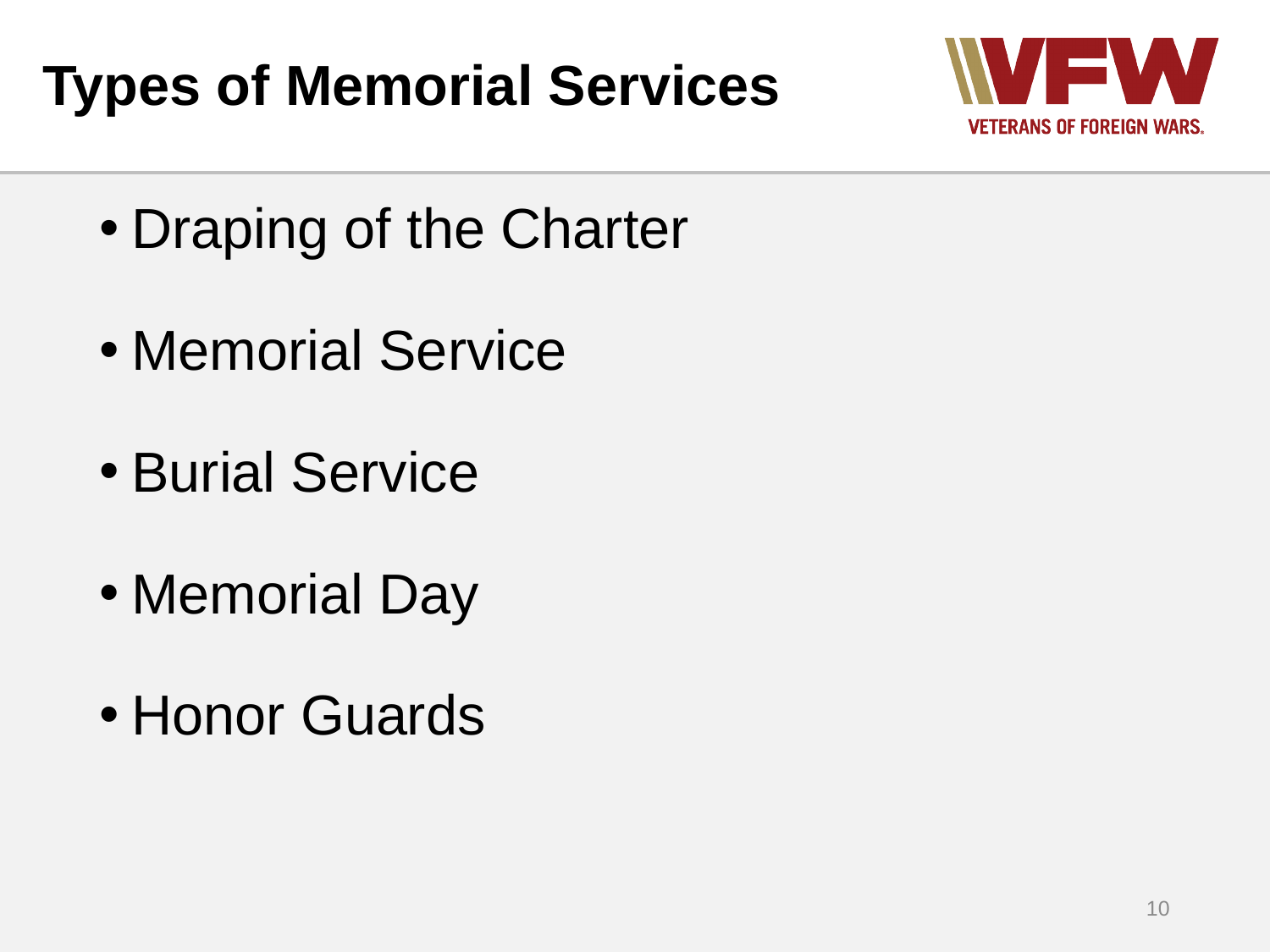

# Types of Memorial Services
Draping of the Charter

Memorial Service

Burial Service

Memorial Day

Honor Guards

10